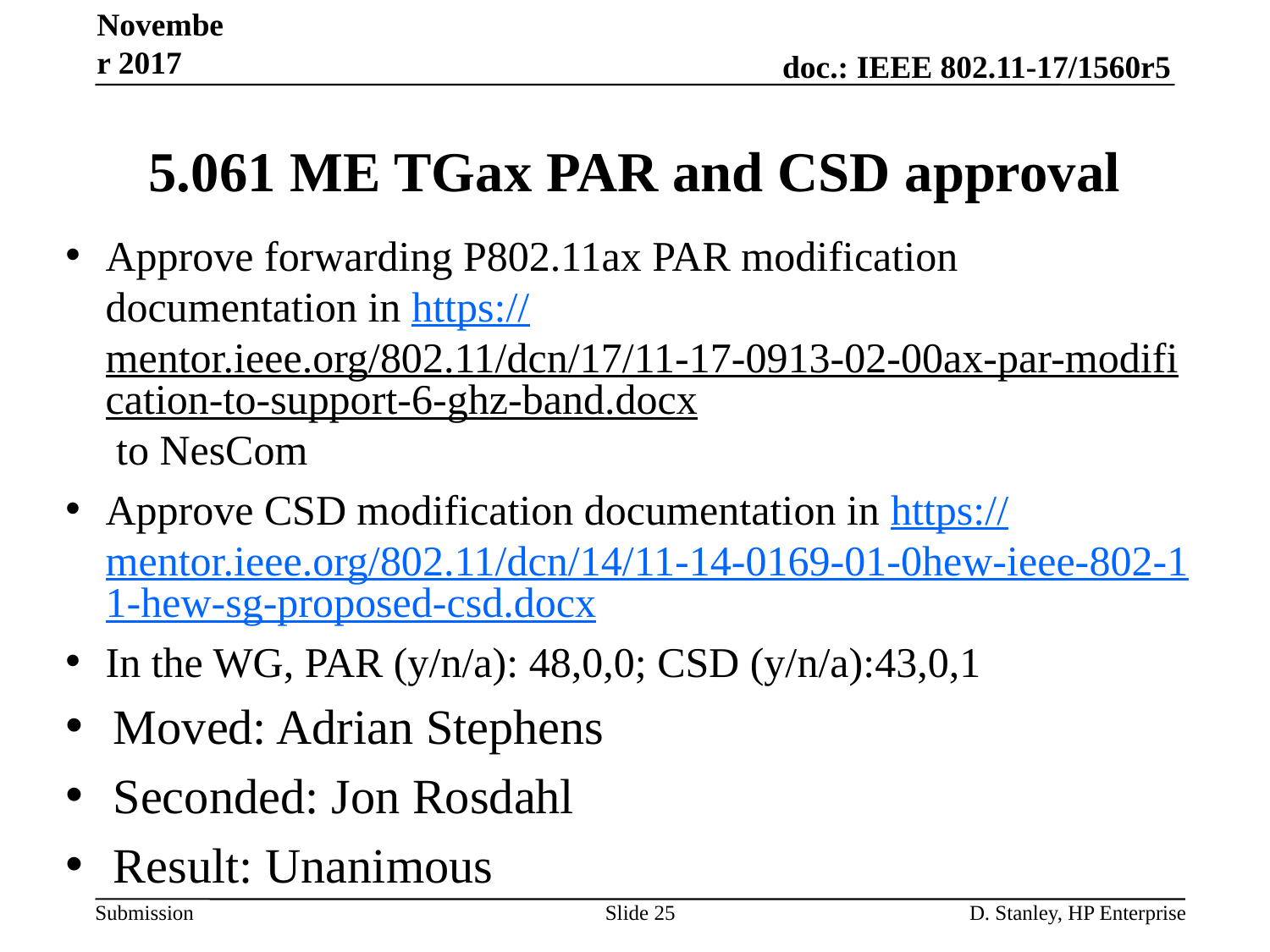

November 2017
# 5.061 ME TGax PAR and CSD approval
Approve forwarding P802.11ax PAR modification documentation in https://mentor.ieee.org/802.11/dcn/17/11-17-0913-02-00ax-par-modification-to-support-6-ghz-band.docx to NesCom
Approve CSD modification documentation in https://mentor.ieee.org/802.11/dcn/14/11-14-0169-01-0hew-ieee-802-11-hew-sg-proposed-csd.docx
In the WG, PAR (y/n/a): 48,0,0; CSD (y/n/a):43,0,1
Moved: Adrian Stephens
Seconded: Jon Rosdahl
Result: Unanimous

Slide 25
D. Stanley, HP Enterprise